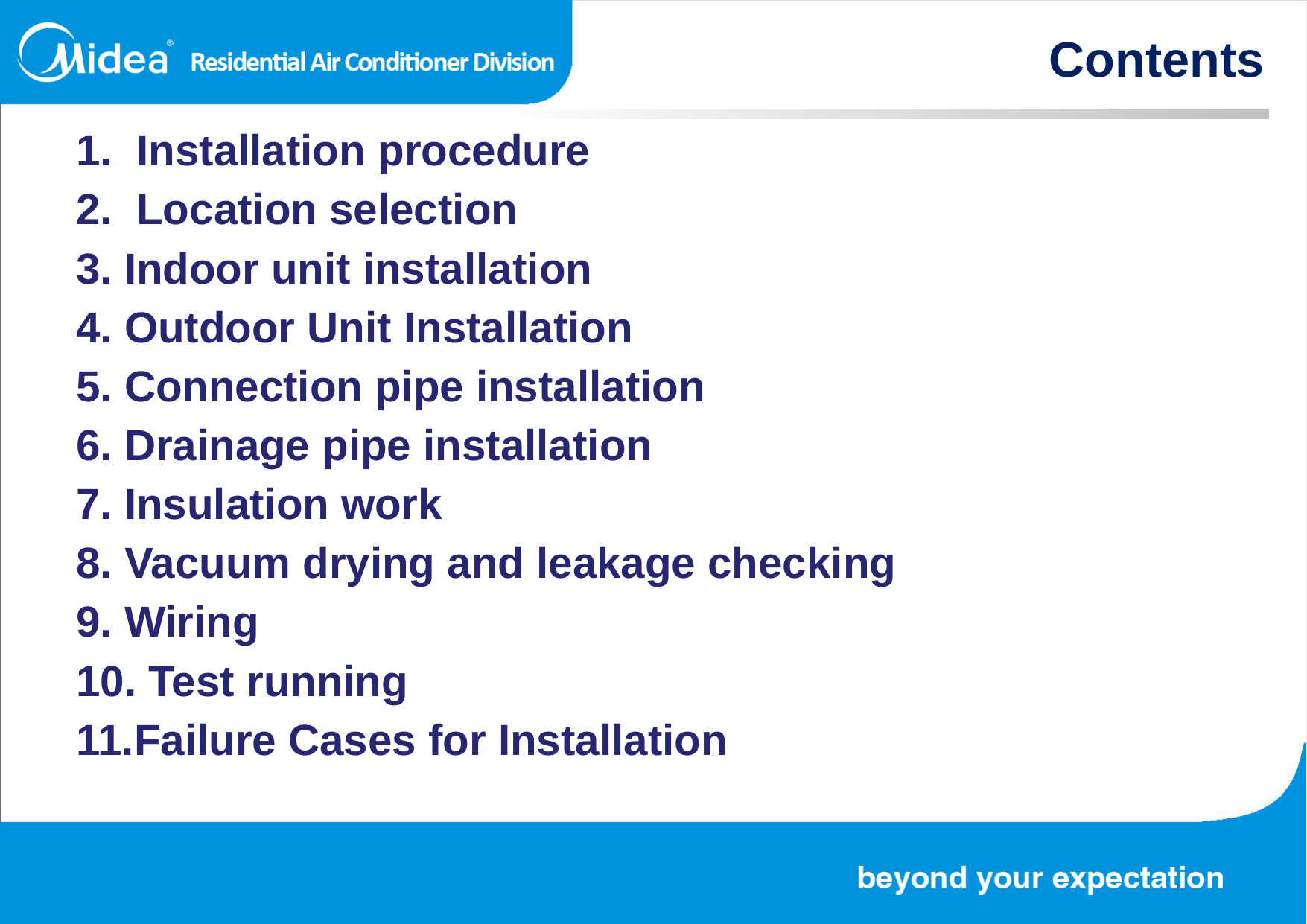

Contents

1.  Installation procedure

2.  Location selection

3. Indoor unit installation

4. Outdoor Unit Installation

5. Connection pipe installation

6. Drainage pipe installation

7. Insulation work

8. Vacuum drying and leakage checking

9. Wiring

10. Test running

11.Failure Cases for Installation